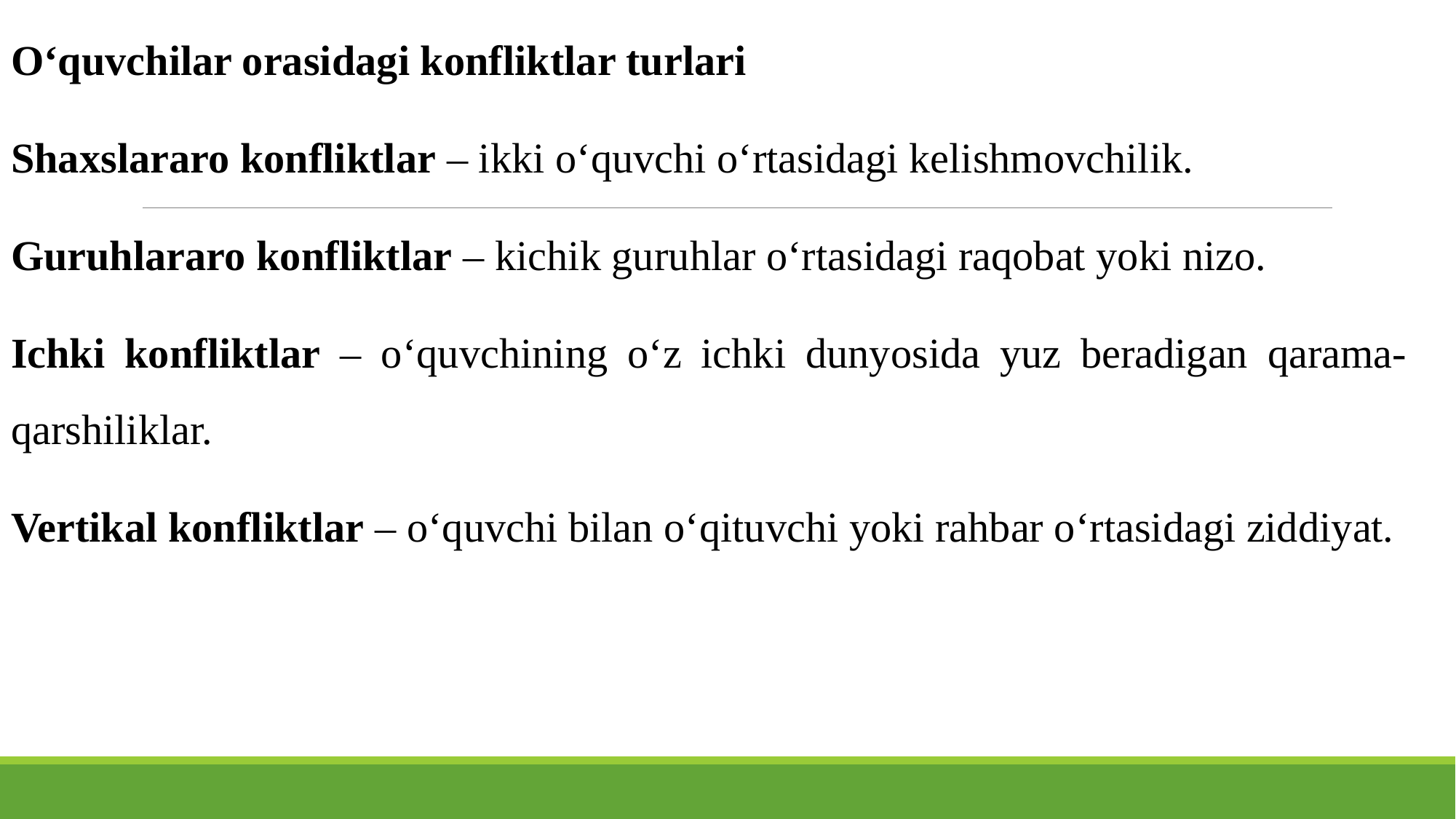

O‘quvchilar orasidagi konfliktlar turlari
Shaxslararo konfliktlar – ikki o‘quvchi o‘rtasidagi kelishmovchilik.
Guruhlararo konfliktlar – kichik guruhlar o‘rtasidagi raqobat yoki nizo.
Ichki konfliktlar – o‘quvchining o‘z ichki dunyosida yuz beradigan qarama-qarshiliklar.
Vertikal konfliktlar – o‘quvchi bilan o‘qituvchi yoki rahbar o‘rtasidagi ziddiyat.